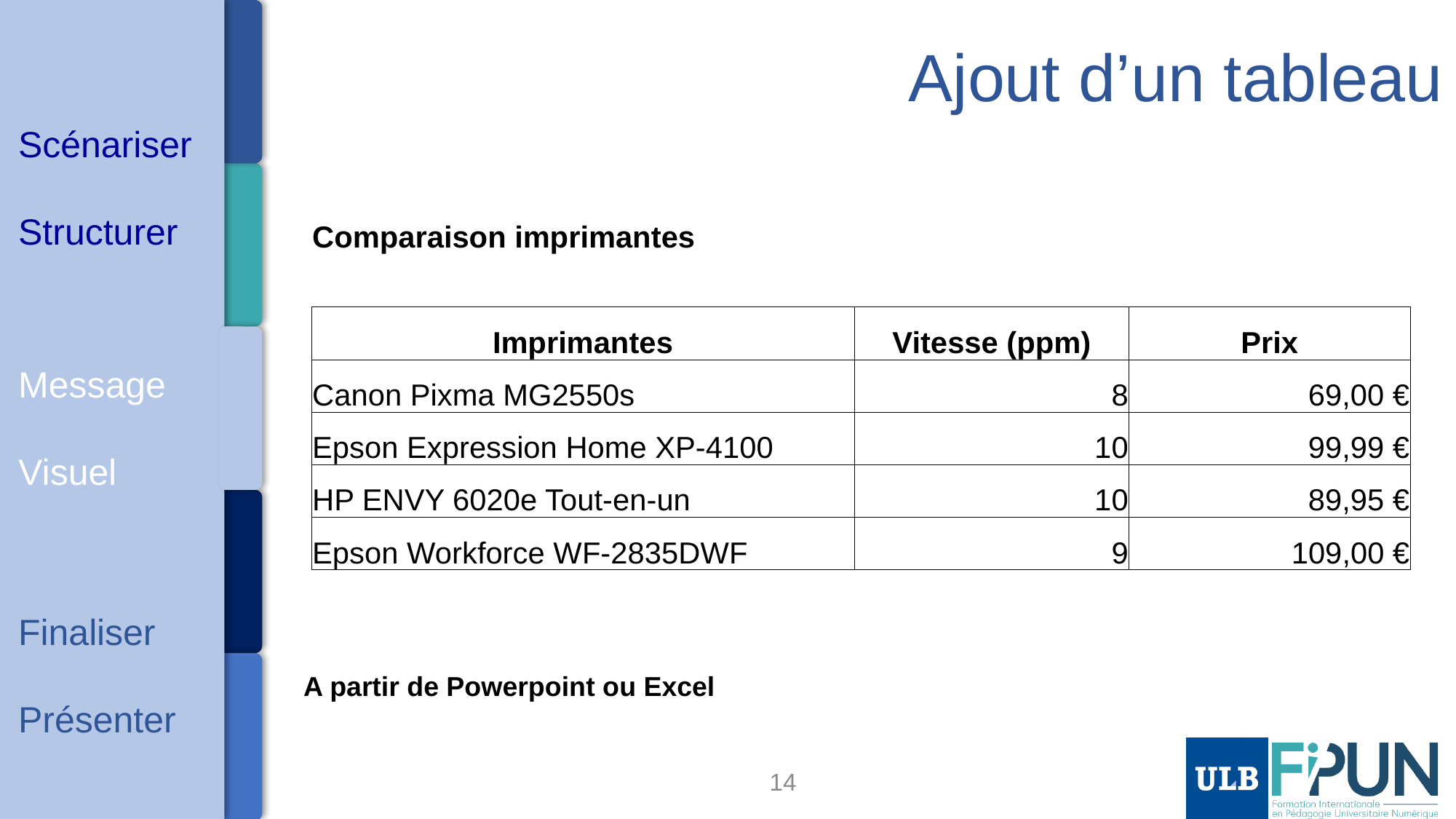

# Ajout d’un tableau

Scénariser
Structurer

Message
Visuel

Finaliser
Présenter
| Comparaison imprimantes |  |  |
| --- | --- | --- |
|  |  |  |
| Imprimantes | Vitesse (ppm) | Prix |
| Canon Pixma MG2550s | 8 | 69,00 € |
| Epson Expression Home XP-4100 | 10 | 99,99 € |
| HP ENVY 6020e Tout-en-un | 10 | 89,95 € |
| Epson Workforce WF-2835DWF | 9 | 109,00 € |
A partir de Powerpoint ou Excel
14